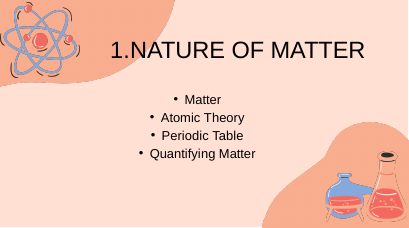

NATURE OF MATTER
Matter
Atomic Theory
Periodic Table
Quantifying Matter